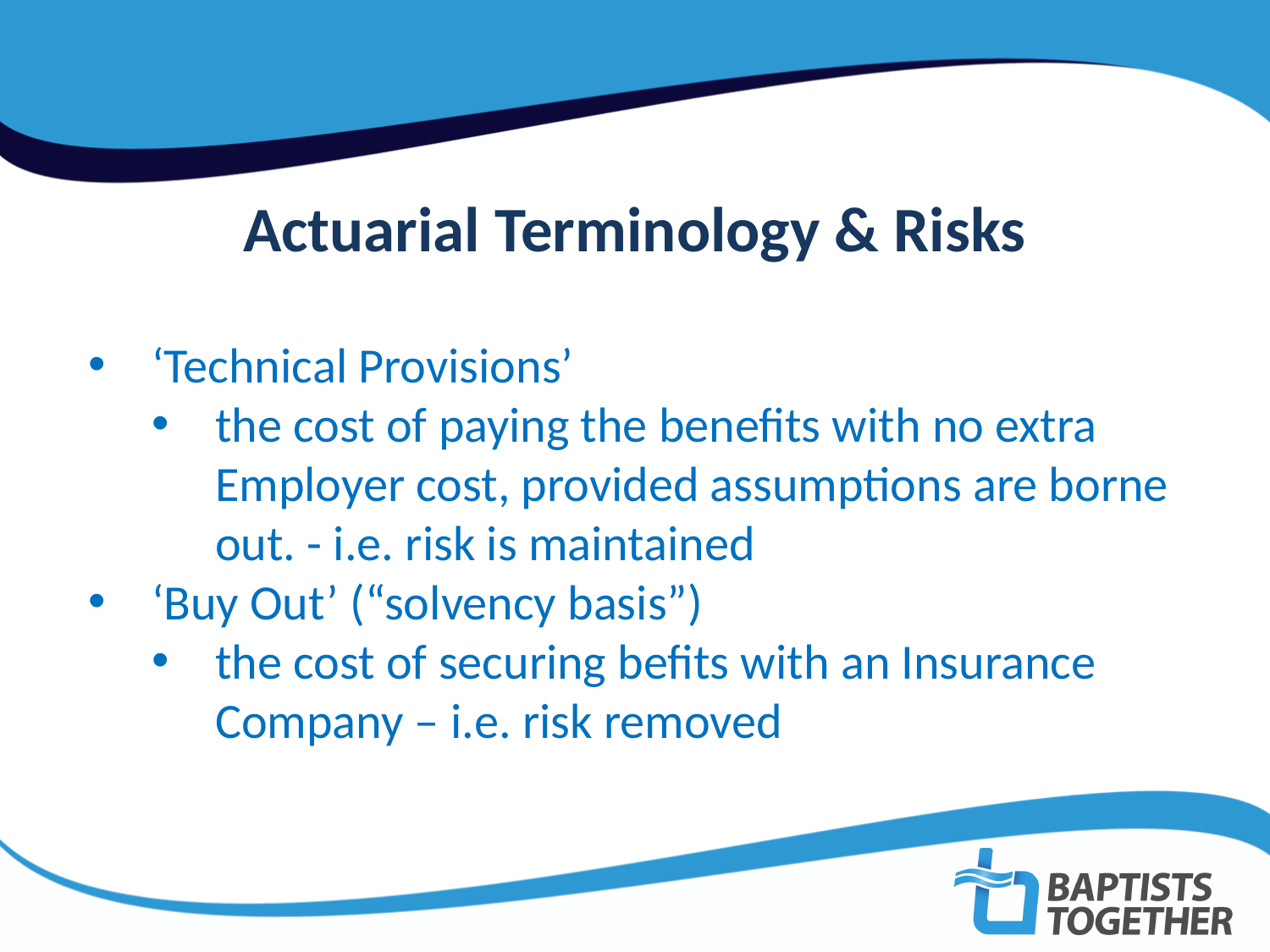

Actuarial Terminology & Risks
‘Technical Provisions’
the cost of paying the benefits with no extra Employer cost, provided assumptions are borne out. - i.e. risk is maintained
‘Buy Out’ (“solvency basis”)
the cost of securing befits with an Insurance Company – i.e. risk removed